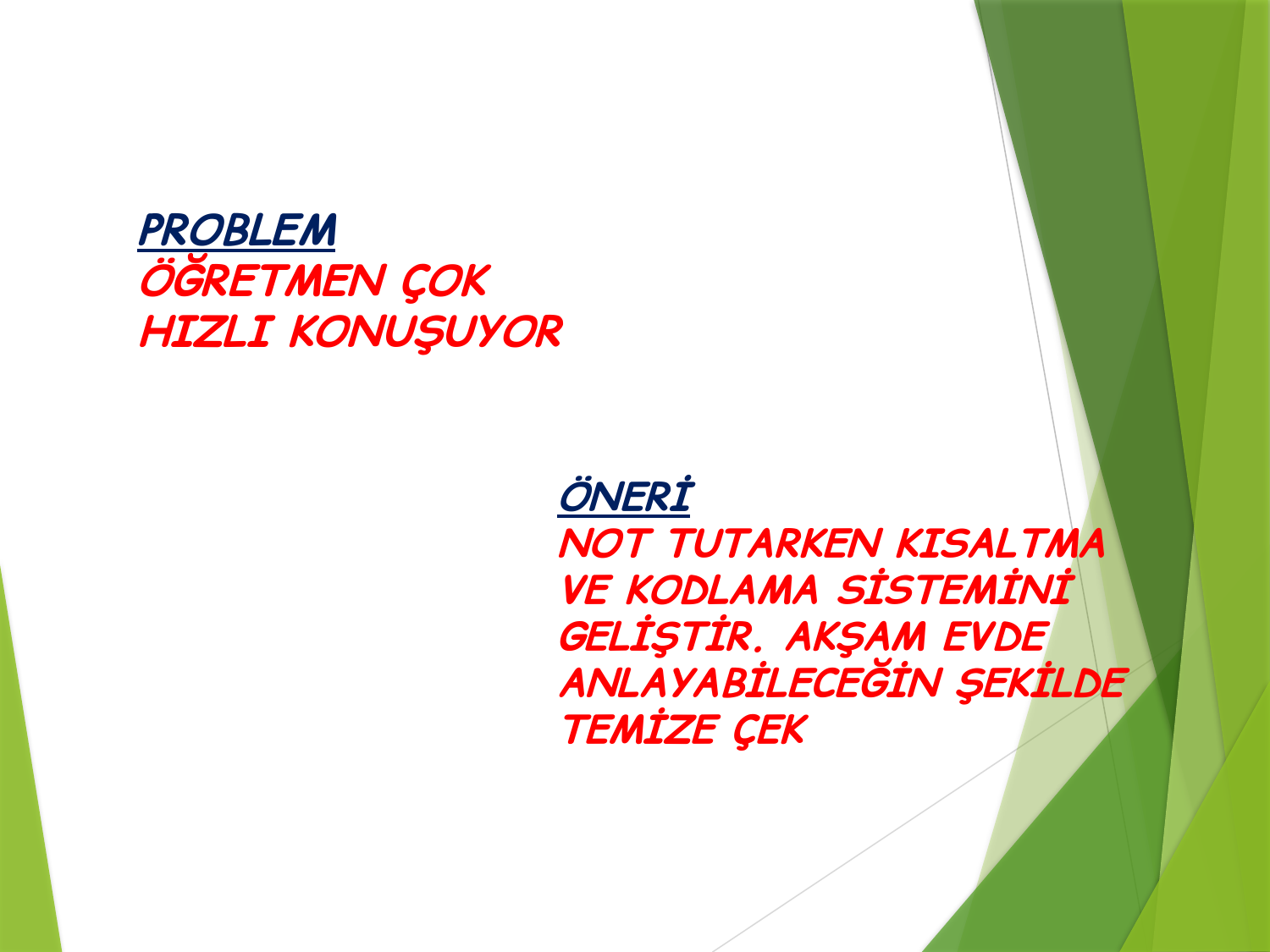

PROBLEM
ÖĞRETMEN ÇOK HIZLI KONUŞUYOR

ÖNERİ
NOT TUTARKEN KISALTMA VE KODLAMA SİSTEMİNİ GELİŞTİR. AKŞAM EVDE ANLAYABİLECEĞİN ŞEKİLDE TEMİZE ÇEK